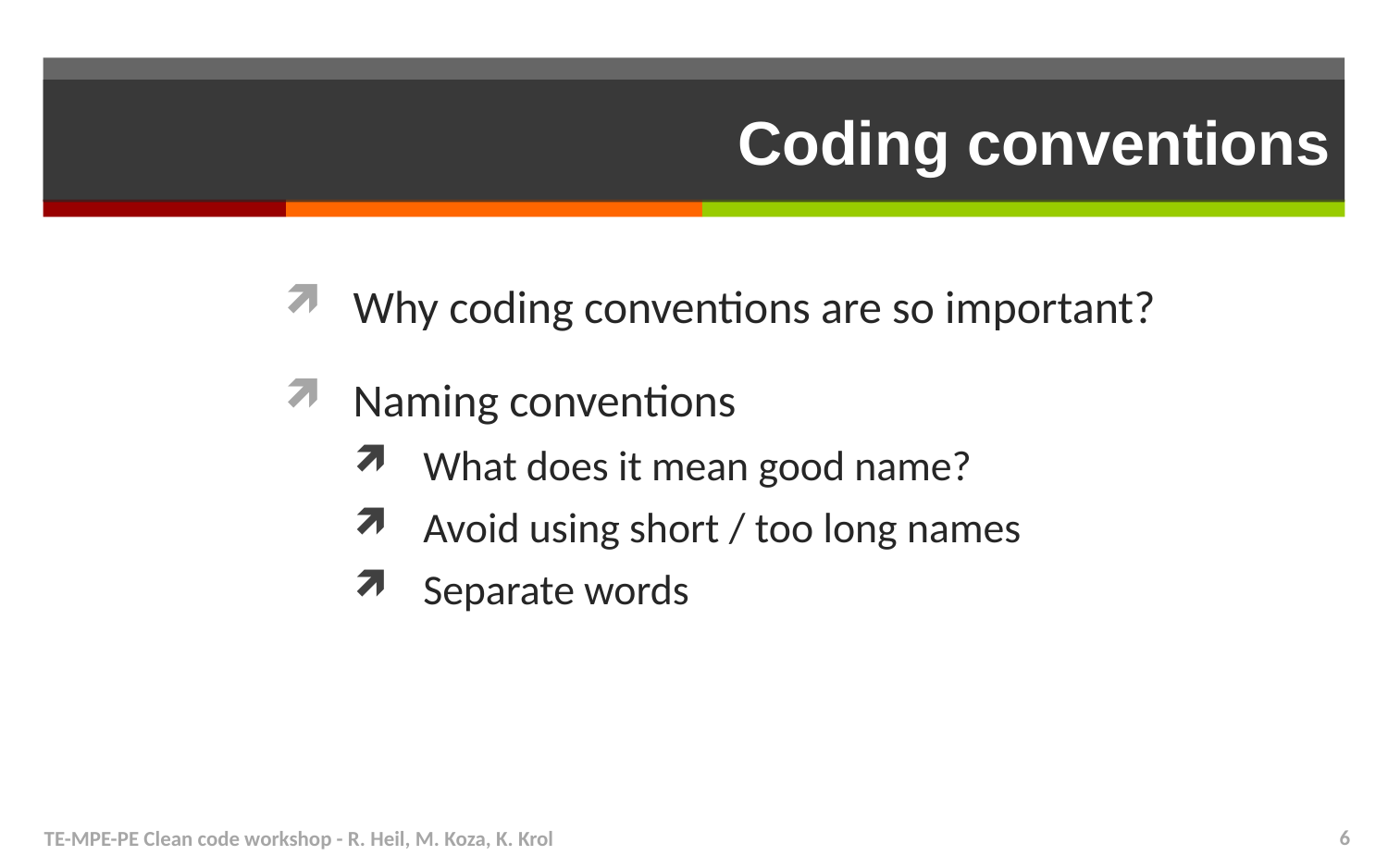

# Coding conventions
Why coding conventions are so important?
Naming conventions
What does it mean good name?
Avoid using short / too long names
Separate words
TE-MPE-PE Clean code workshop - R. Heil, M. Koza, K. Krol